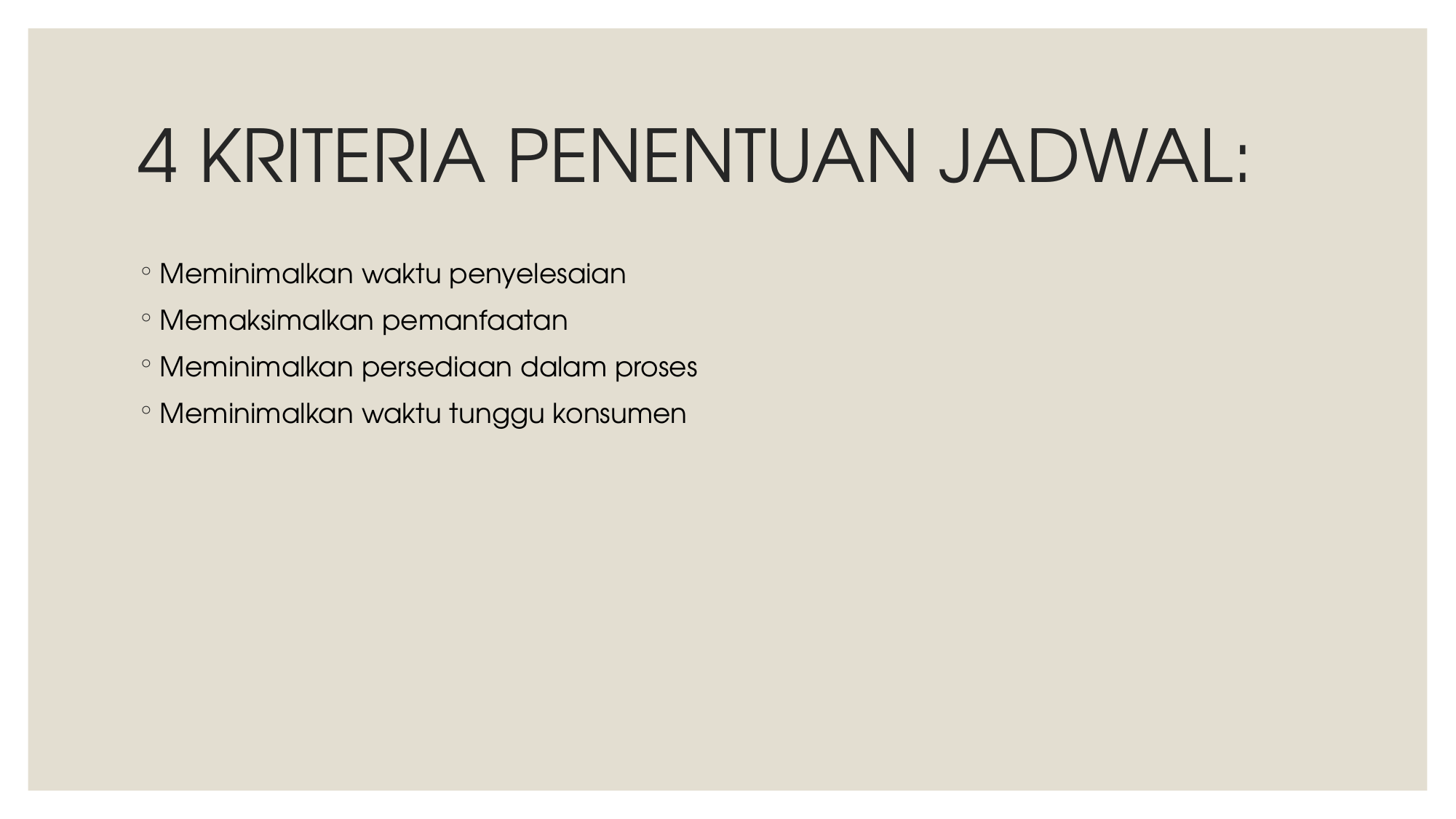

# 4 KRITERIA PENENTUAN JADWAL:
Meminimalkan waktu penyelesaian
Memaksimalkan pemanfaatan
Meminimalkan persediaan dalam proses
Meminimalkan waktu tunggu konsumen